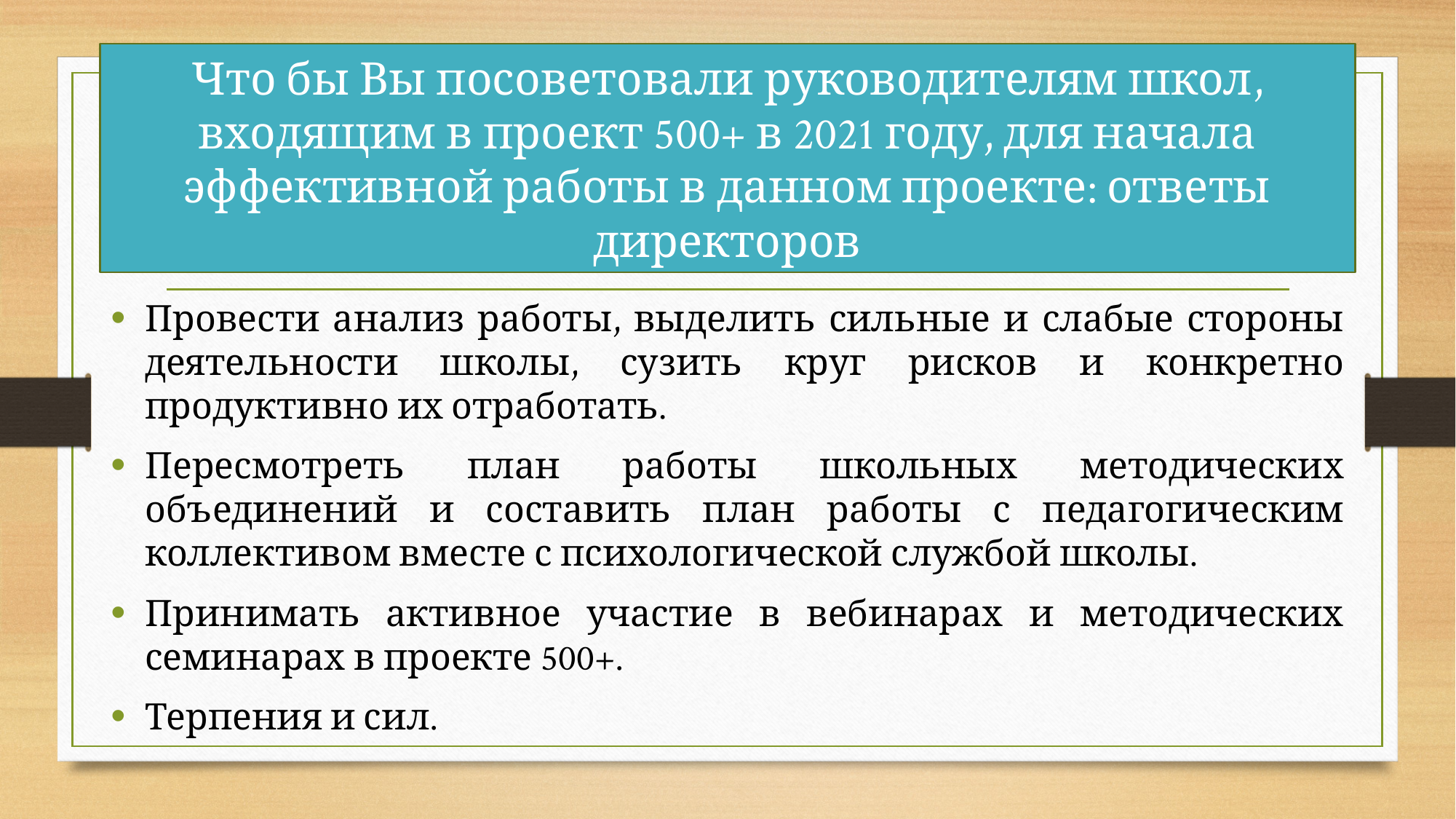

# Что бы Вы посоветовали руководителям школ, входящим в проект 500+ в 2021 году, для начала эффективной работы в данном проекте: ответы директоров
Провести анализ работы, выделить сильные и слабые стороны деятельности школы, сузить круг рисков и конкретно продуктивно их отработать.
Пересмотреть план работы школьных методических объединений и составить план работы с педагогическим коллективом вместе с психологической службой школы.
Принимать активное участие в вебинарах и методических семинарах в проекте 500+.
Терпения и сил.